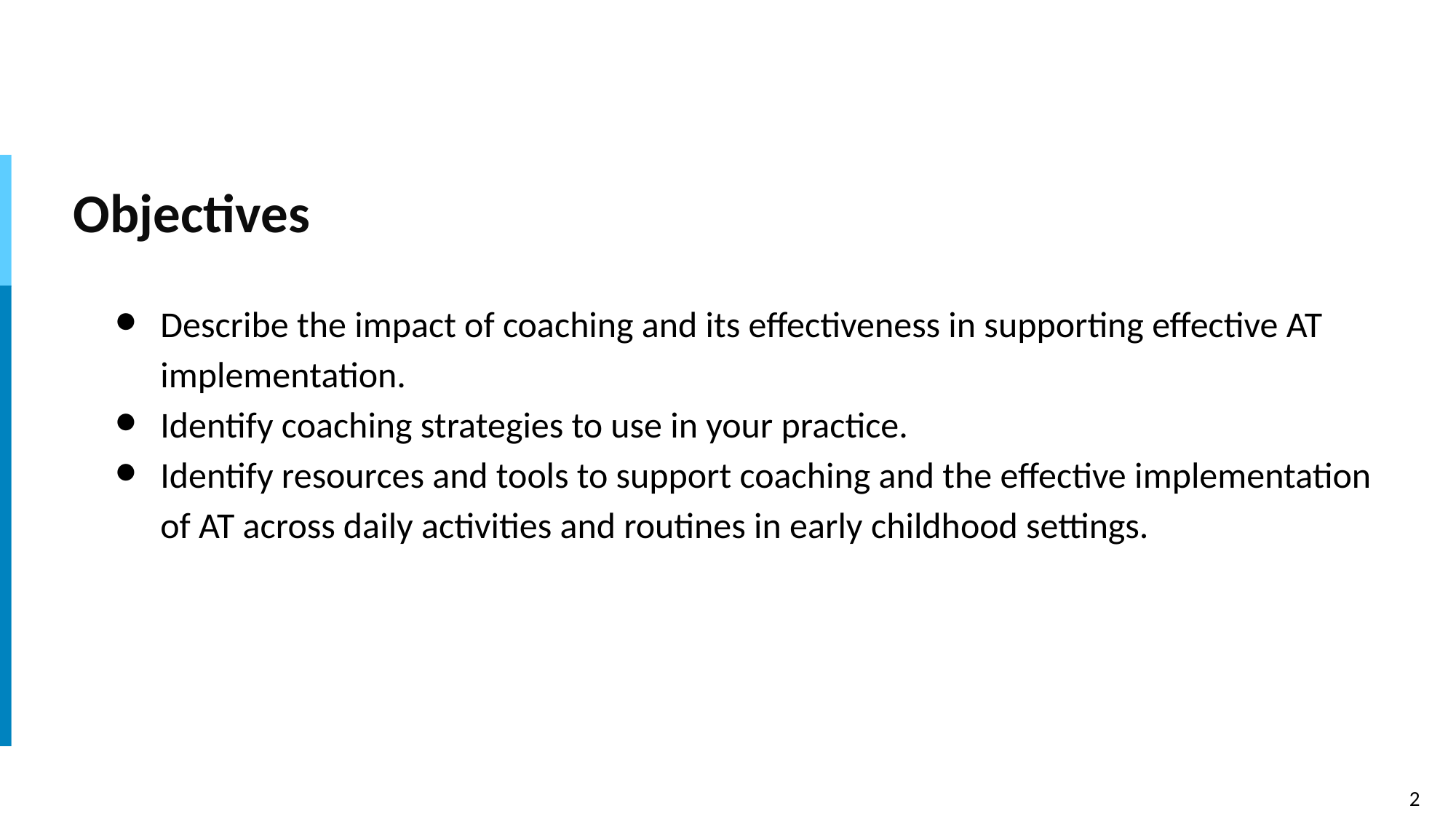

# Objectives
Describe the impact of coaching and its effectiveness in supporting effective AT implementation.
Identify coaching strategies to use in your practice.
Identify resources and tools to support coaching and the effective implementation of AT across daily activities and routines in early childhood settings.